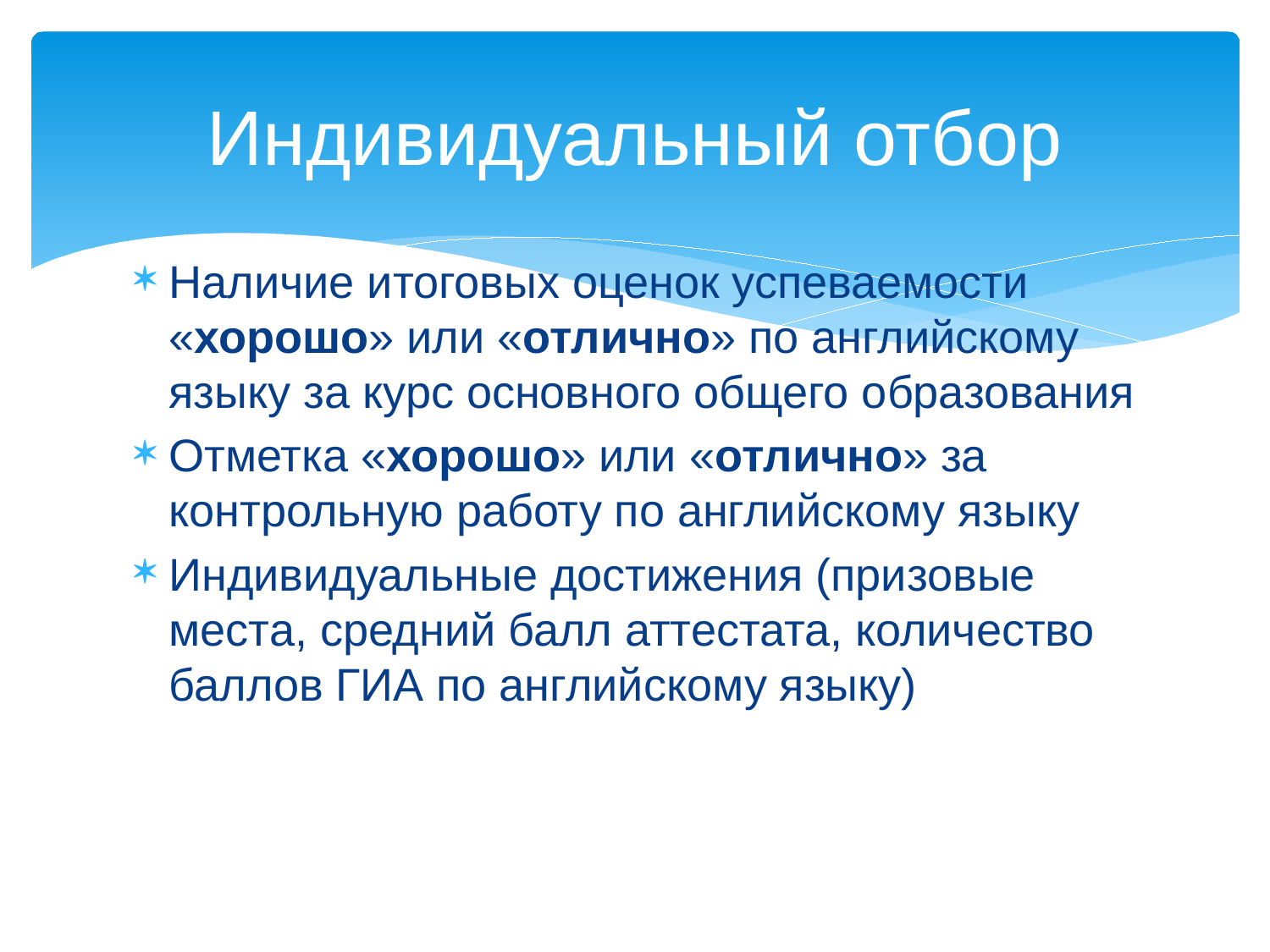

# Индивидуальный отбор
Наличие итоговых оценок успеваемости «хорошо» или «отлично» по английскому языку за курс основного общего образования
Отметка «хорошо» или «отлично» за контрольную работу по английскому языку
Индивидуальные достижения (призовые места, средний балл аттестата, количество баллов ГИА по английскому языку)